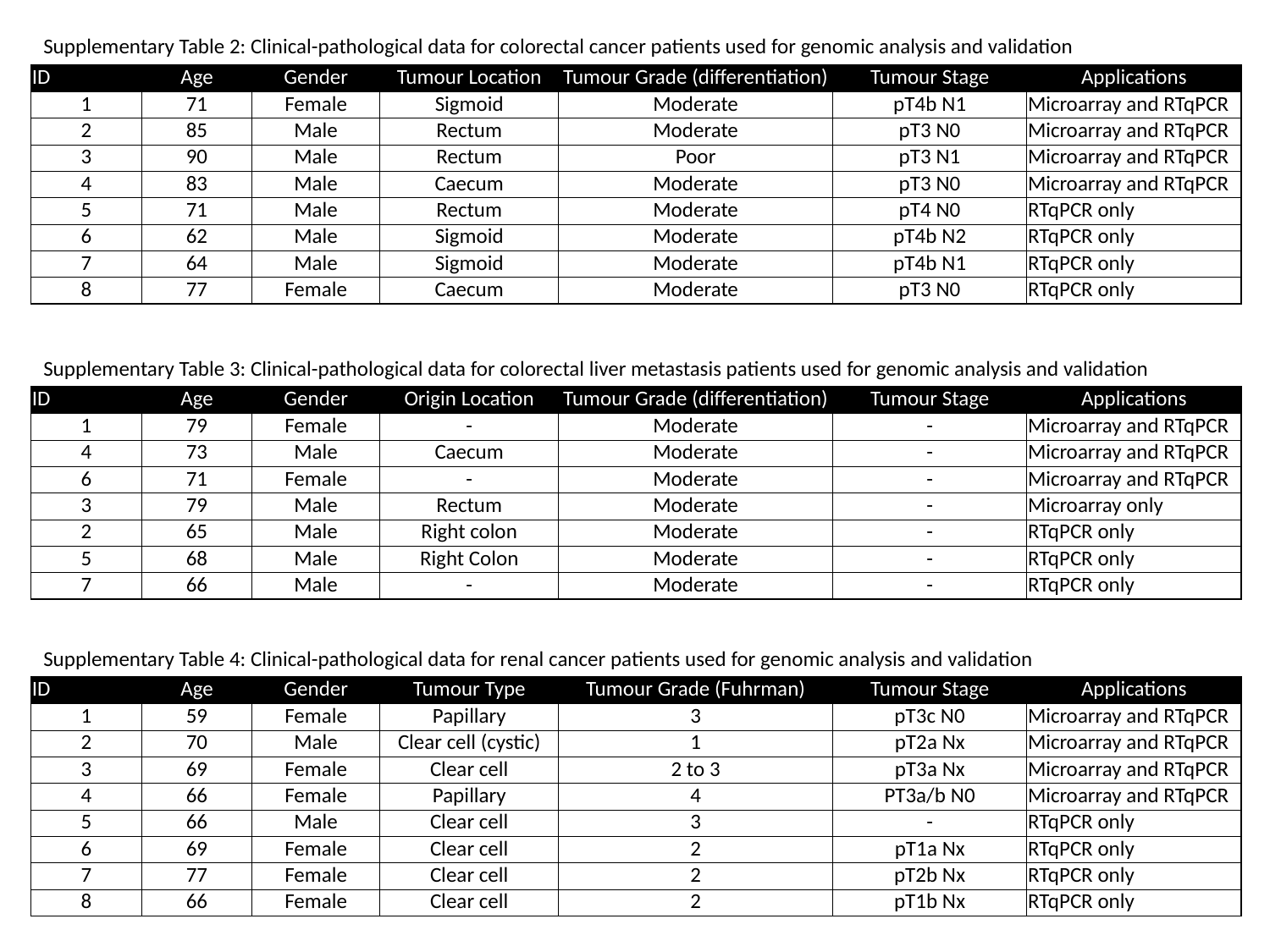

Supplementary Table 2: Clinical-pathological data for colorectal cancer patients used for genomic analysis and validation
| ID | Age | Gender | Tumour Location | Tumour Grade (differentiation) | Tumour Stage | Applications |
| --- | --- | --- | --- | --- | --- | --- |
| 1 | 71 | Female | Sigmoid | Moderate | pT4b N1 | Microarray and RTqPCR |
| 2 | 85 | Male | Rectum | Moderate | pT3 N0 | Microarray and RTqPCR |
| 3 | 90 | Male | Rectum | Poor | pT3 N1 | Microarray and RTqPCR |
| 4 | 83 | Male | Caecum | Moderate | pT3 N0 | Microarray and RTqPCR |
| 5 | 71 | Male | Rectum | Moderate | pT4 N0 | RTqPCR only |
| 6 | 62 | Male | Sigmoid | Moderate | pT4b N2 | RTqPCR only |
| 7 | 64 | Male | Sigmoid | Moderate | pT4b N1 | RTqPCR only |
| 8 | 77 | Female | Caecum | Moderate | pT3 N0 | RTqPCR only |
Supplementary Table 3: Clinical-pathological data for colorectal liver metastasis patients used for genomic analysis and validation
| ID | Age | Gender | Origin Location | Tumour Grade (differentiation) | Tumour Stage | Applications |
| --- | --- | --- | --- | --- | --- | --- |
| 1 | 79 | Female | - | Moderate | - | Microarray and RTqPCR |
| 4 | 73 | Male | Caecum | Moderate | - | Microarray and RTqPCR |
| 6 | 71 | Female | - | Moderate | - | Microarray and RTqPCR |
| 3 | 79 | Male | Rectum | Moderate | - | Microarray only |
| 2 | 65 | Male | Right colon | Moderate | - | RTqPCR only |
| 5 | 68 | Male | Right Colon | Moderate | - | RTqPCR only |
| 7 | 66 | Male | - | Moderate | - | RTqPCR only |
Supplementary Table 4: Clinical-pathological data for renal cancer patients used for genomic analysis and validation
| ID | Age | Gender | Tumour Type | Tumour Grade (Fuhrman) | Tumour Stage | Applications |
| --- | --- | --- | --- | --- | --- | --- |
| 1 | 59 | Female | Papillary | 3 | pT3c N0 | Microarray and RTqPCR |
| 2 | 70 | Male | Clear cell (cystic) | 1 | pT2a Nx | Microarray and RTqPCR |
| 3 | 69 | Female | Clear cell | 2 to 3 | pT3a Nx | Microarray and RTqPCR |
| 4 | 66 | Female | Papillary | 4 | PT3a/b N0 | Microarray and RTqPCR |
| 5 | 66 | Male | Clear cell | 3 | - | RTqPCR only |
| 6 | 69 | Female | Clear cell | 2 | pT1a Nx | RTqPCR only |
| 7 | 77 | Female | Clear cell | 2 | pT2b Nx | RTqPCR only |
| 8 | 66 | Female | Clear cell | 2 | pT1b Nx | RTqPCR only |